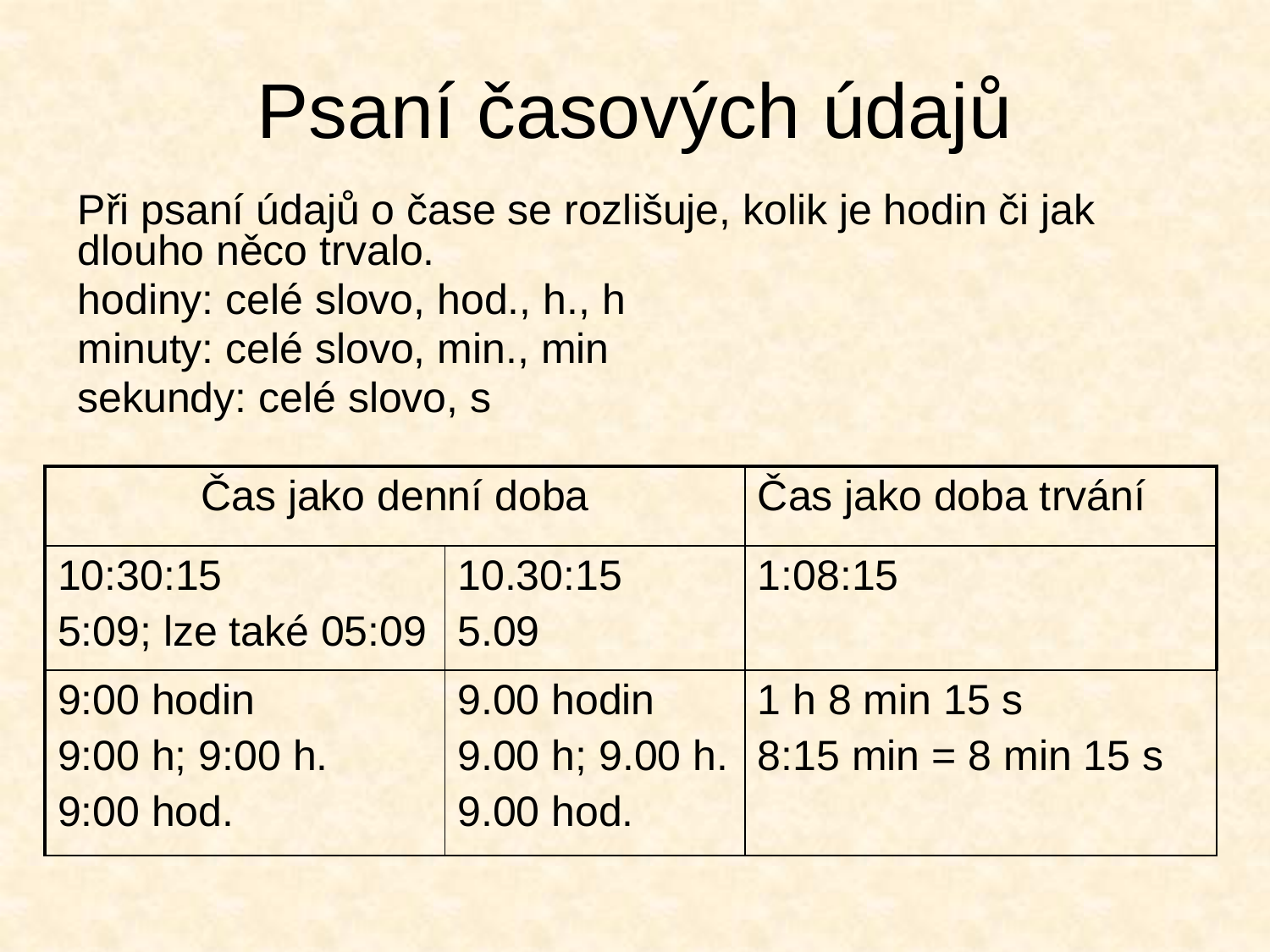

# Psaní časových údajů
Při psaní údajů o čase se rozlišuje, kolik je hodin či jak dlouho něco trvalo.
hodiny: celé slovo, hod., h., h
minuty: celé slovo, min., min
sekundy: celé slovo, s
| Čas jako denní doba |  | Čas jako doba trvání |
| --- | --- | --- |
| 10:30:15 5:09; lze také 05:09 | 10.30:15 5.09 | 1:08:15 |
| 9:00 hodin 9:00 h; 9:00 h. 9:00 hod. | 9.00 hodin 9.00 h; 9.00 h. 9.00 hod. | 1 h 8 min 15 s 8:15 min = 8 min 15 s |